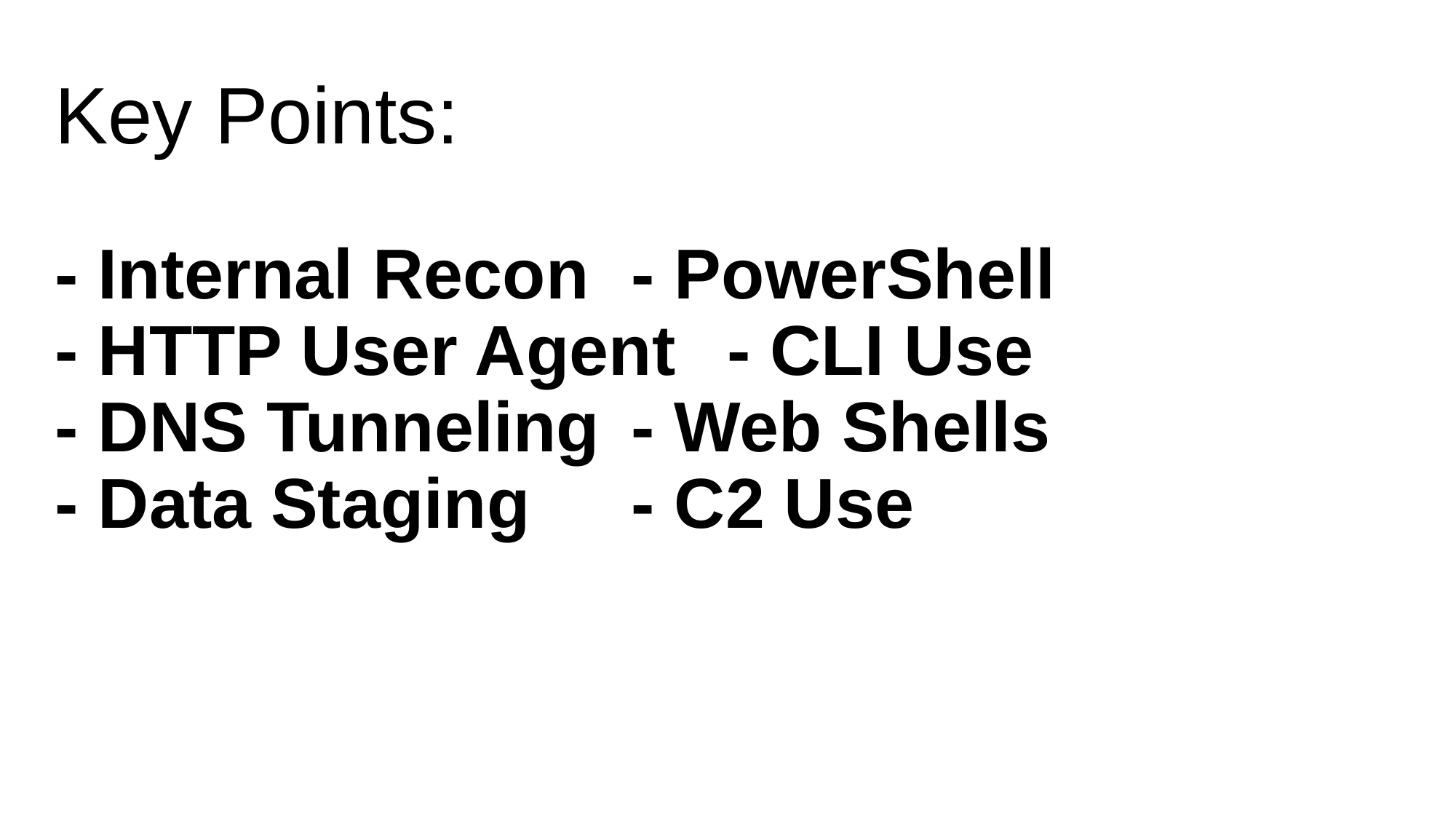

# Key Points: - Internal Recon		- PowerShell - HTTP User Agent	- CLI Use - DNS Tunneling		- Web Shells - Data Staging			- C2 Use